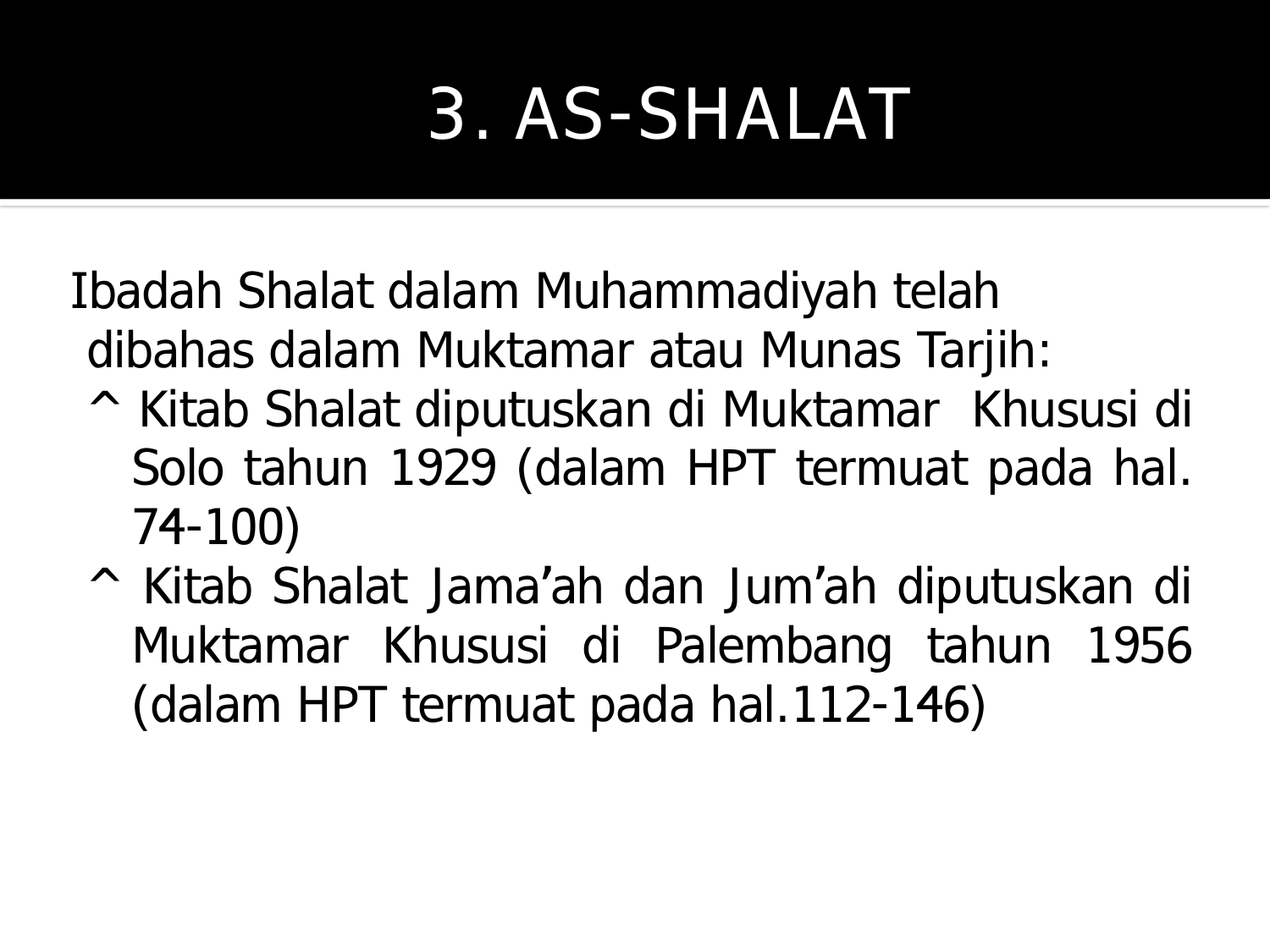

# 3. AS-SHALAT
Ibadah Shalat dalam Muhammadiyah telah
dibahas dalam Muktamar atau Munas Tarjih:
^ Kitab Shalat diputuskan di Muktamar  Khususi di Solo tahun 1929 (dalam HPT termuat pada hal. 74-100)
^ Kitab Shalat Jama’ah dan Jum’ah diputuskan di Muktamar Khususi di Palembang tahun 1956 (dalam HPT termuat pada hal.112-146)